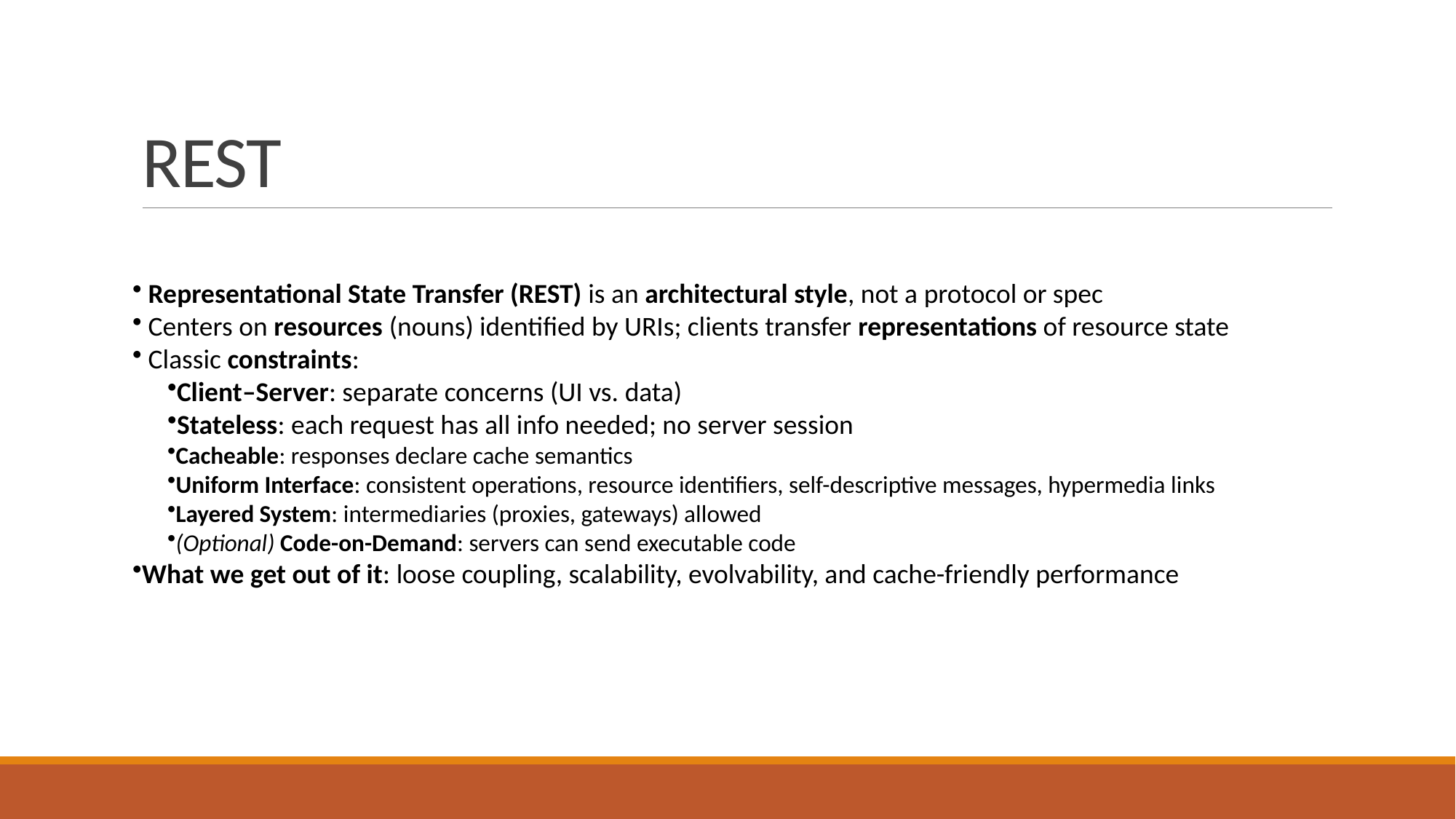

# REST
 Representational State Transfer (REST) is an architectural style, not a protocol or spec
 Centers on resources (nouns) identified by URIs; clients transfer representations of resource state
 Classic constraints:
Client–Server: separate concerns (UI vs. data)
Stateless: each request has all info needed; no server session
Cacheable: responses declare cache semantics
Uniform Interface: consistent operations, resource identifiers, self-descriptive messages, hypermedia links
Layered System: intermediaries (proxies, gateways) allowed
(Optional) Code-on-Demand: servers can send executable code
What we get out of it: loose coupling, scalability, evolvability, and cache-friendly performance